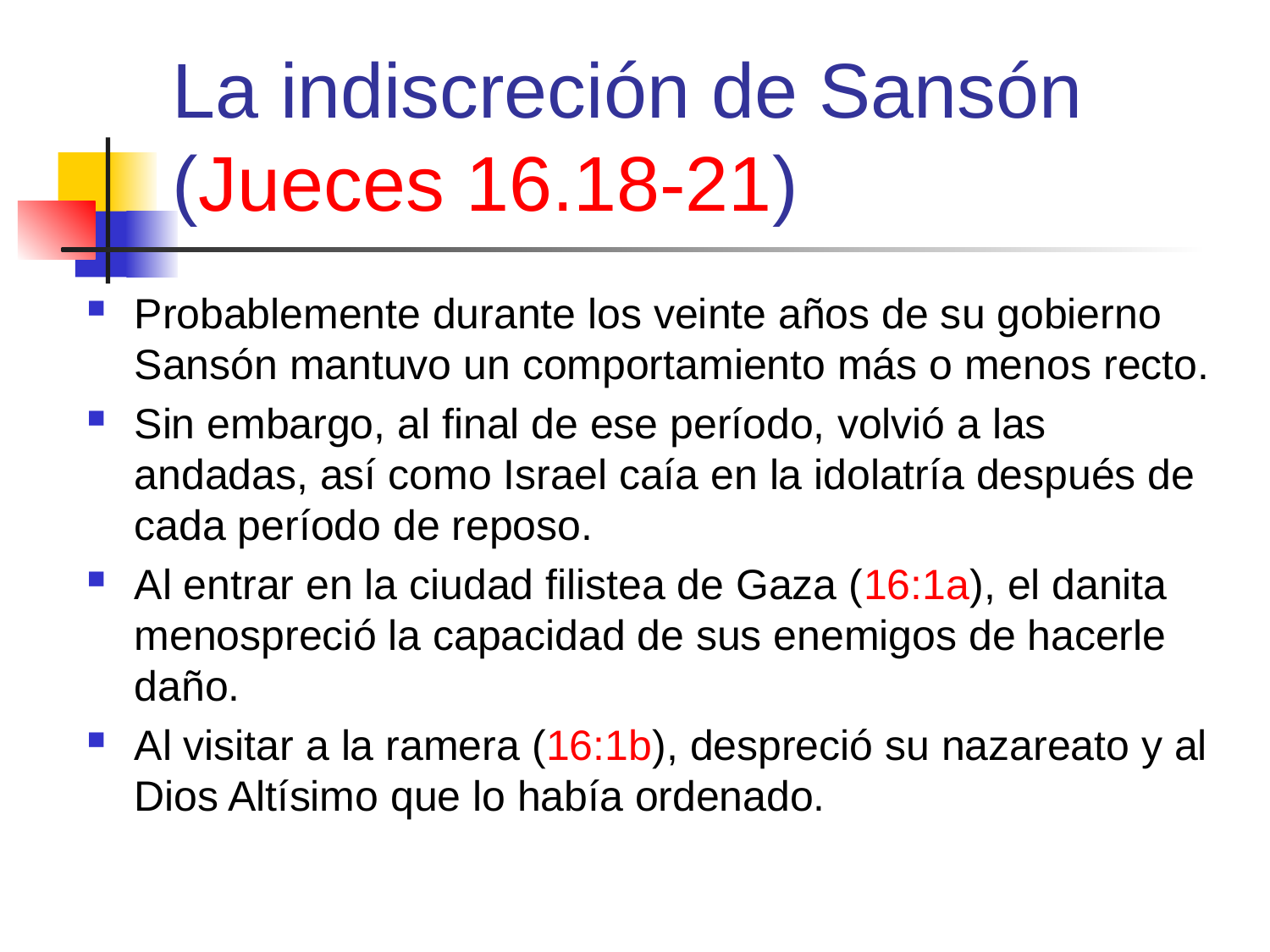

# La indiscreción de Sansón (Jueces 16.18-21)
Probablemente durante los veinte años de su gobierno Sansón mantuvo un comportamiento más o menos recto.
Sin embargo, al final de ese período, volvió a las andadas, así como Israel caía en la idolatría después de cada período de reposo.
Al entrar en la ciudad filistea de Gaza (16:1a), el danita menospreció la capacidad de sus enemigos de hacerle daño.
Al visitar a la ramera (16:1b), despreció su nazareato y al Dios Altísimo que lo había ordenado.